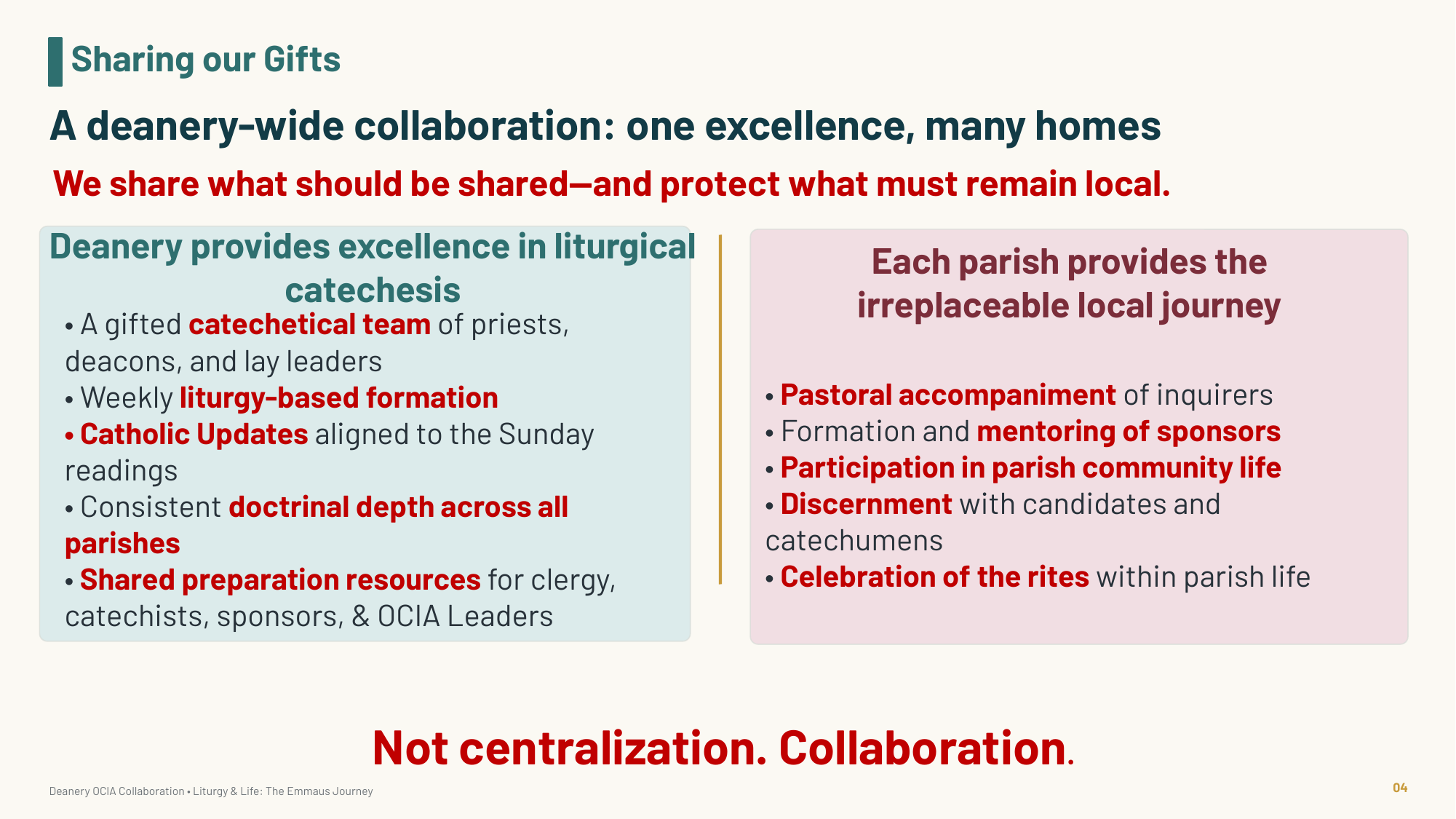

Sharing our Gifts
A deanery-wide collaboration: one excellence, many homes
We share what should be shared—and protect what must remain local.

Deanery provides excellence in liturgical catechesis
Each parish provides the irreplaceable local journey
• A gifted catechetical team of priests, deacons, and lay leaders
• Weekly liturgy-based formation
• Catholic Updates aligned to the Sunday readings
• Consistent doctrinal depth across all parishes
• Shared preparation resources for clergy, catechists, sponsors, & OCIA Leaders
• Pastoral accompaniment of inquirers
• Formation and mentoring of sponsors
• Participation in parish community life
• Discernment with candidates and catechumens
• Celebration of the rites within parish life
Not centralization. Collaboration.
04
Deanery OCIA Collaboration • Liturgy & Life: The Emmaus Journey